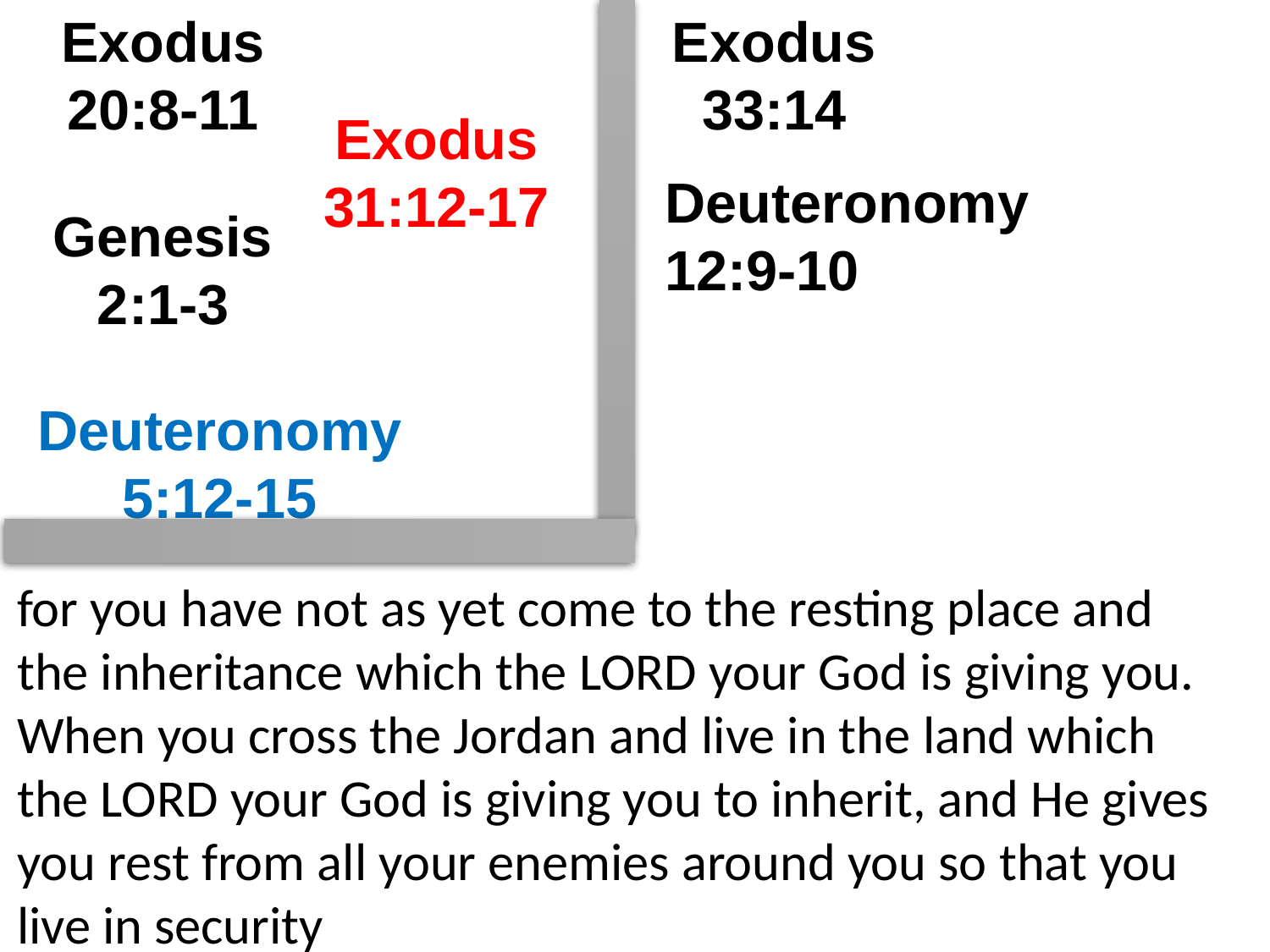

Exodus 20:8-11

Exodus 33:14
Exodus 31:12-17
Deuteronomy 12:9-10
Genesis 2:1-3

Deuteronomy 5:12-15
for you have not as yet come to the resting place and the inheritance which the Lord your God is giving you. When you cross the Jordan and live in the land which the Lord your God is giving you to inherit, and He gives you rest from all your enemies around you so that you live in security